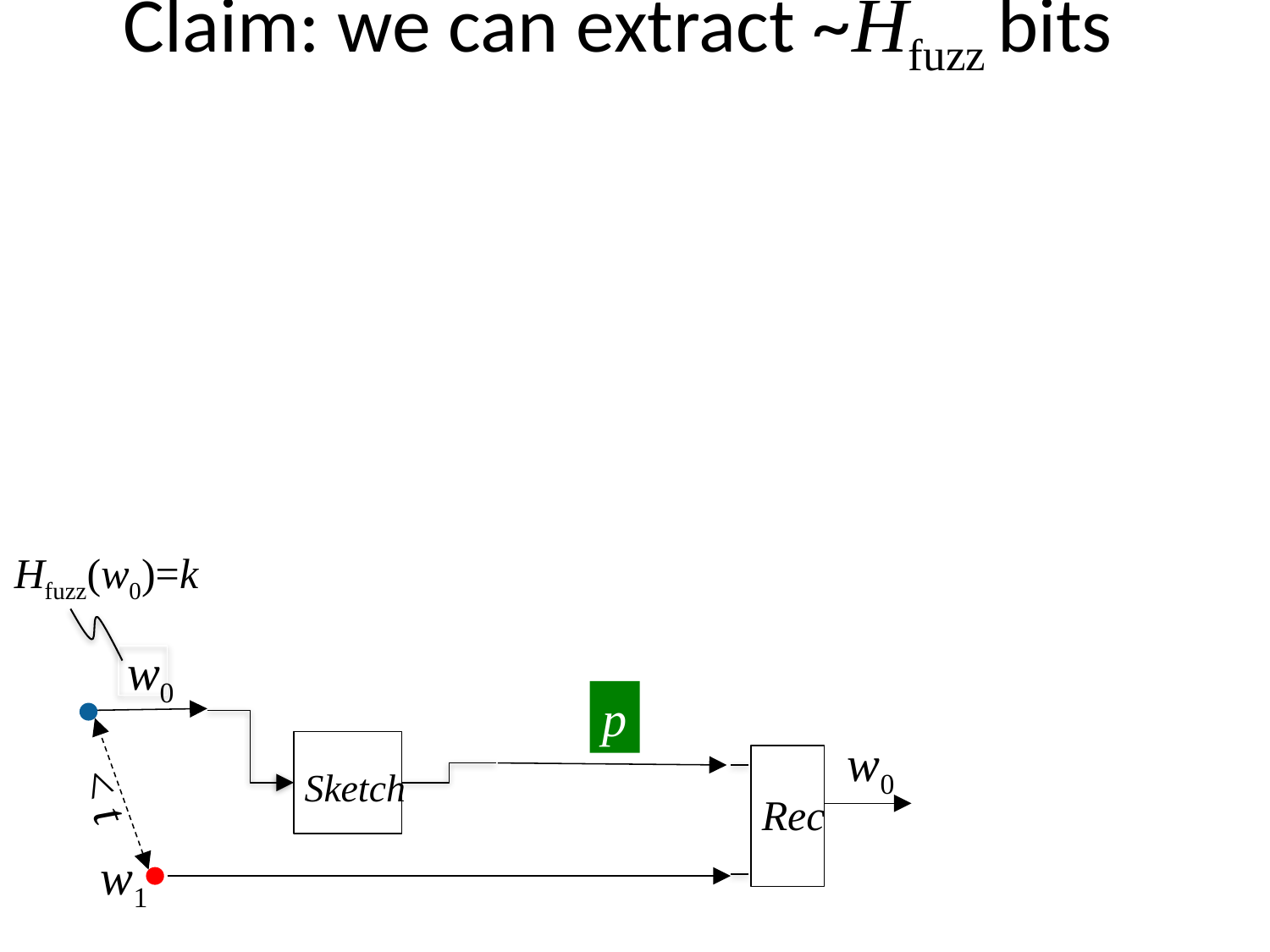

# Claim: we can extract ~Hfuzz bits
Hfuzz(w0)=k

w0

p

w0
Sketch

< t

Rec
w1